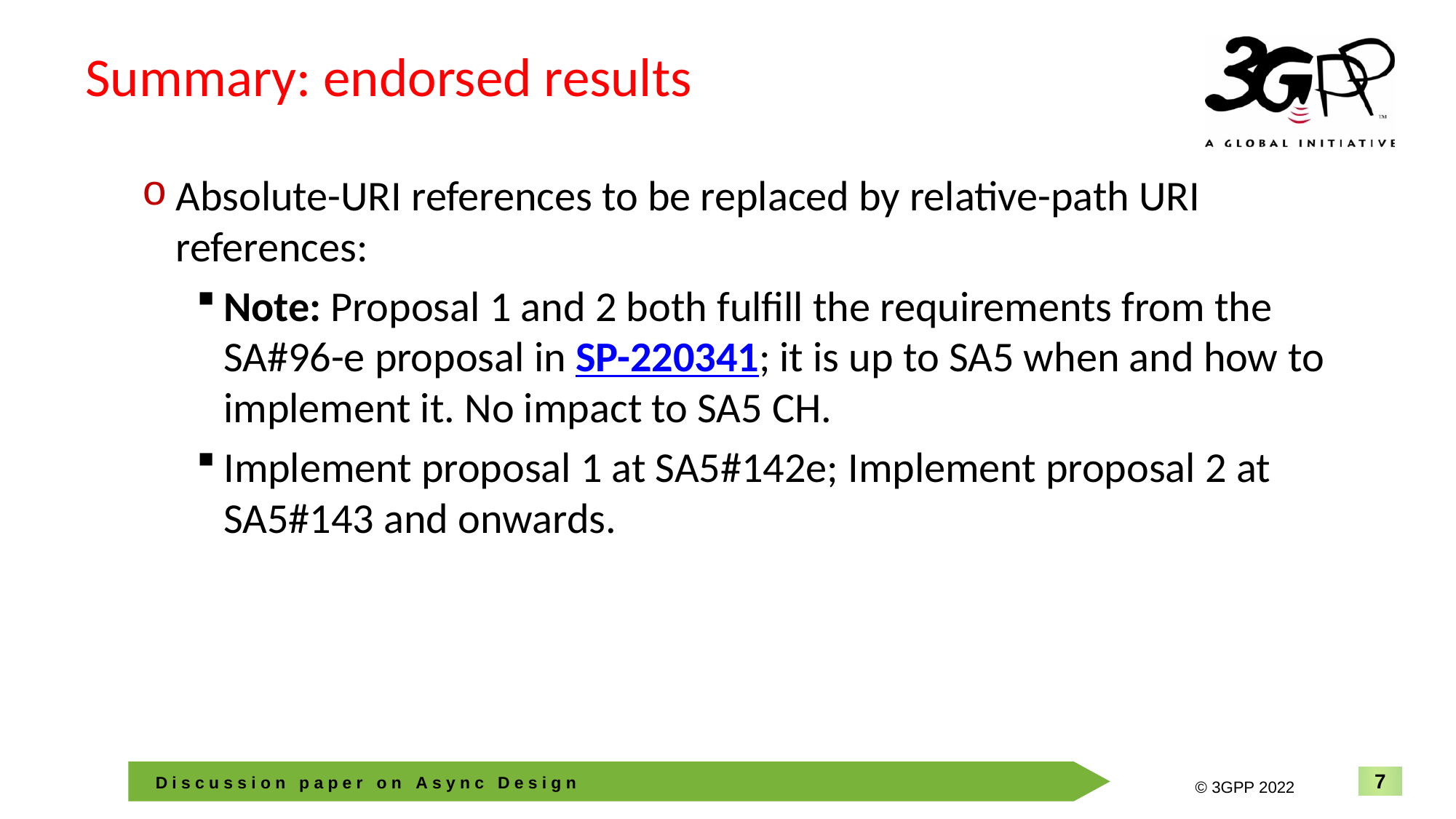

# Summary: endorsed results
Absolute-URI references to be replaced by relative-path URI references:
Note: Proposal 1 and 2 both fulfill the requirements from the SA#96-e proposal in SP-220341; it is up to SA5 when and how to implement it. No impact to SA5 CH.
Implement proposal 1 at SA5#142e; Implement proposal 2 at SA5#143 and onwards.